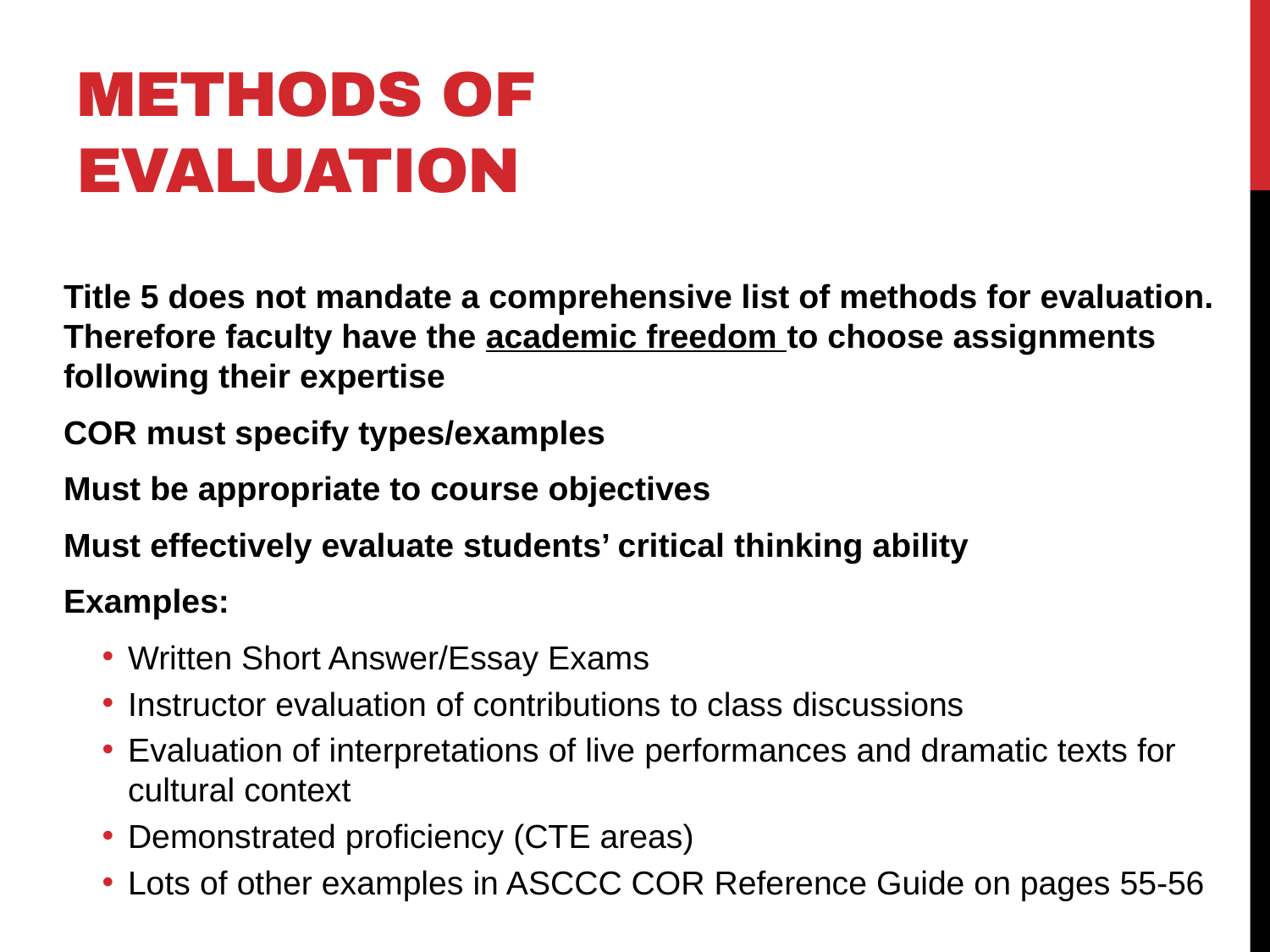

# Methods of Evaluation
Title 5 does not mandate a comprehensive list of methods for evaluation. Therefore faculty have the academic freedom to choose assignments following their expertise
COR must specify types/examples
Must be appropriate to course objectives
Must effectively evaluate students’ critical thinking ability
Examples:
Written Short Answer/Essay Exams
Instructor evaluation of contributions to class discussions
Evaluation of interpretations of live performances and dramatic texts for cultural context
Demonstrated proficiency (CTE areas)
Lots of other examples in ASCCC COR Reference Guide on pages 55-56